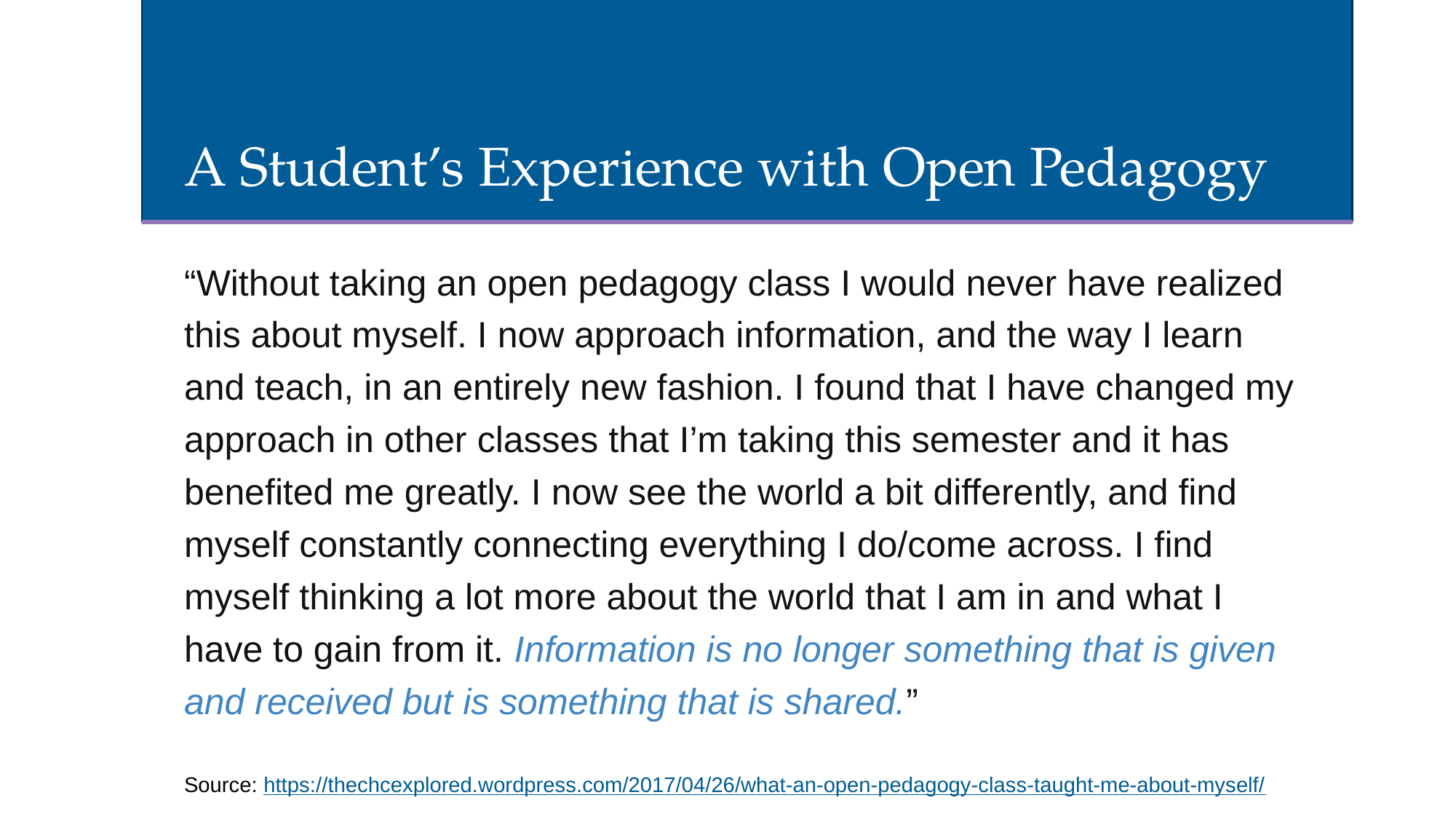

# A Student’s Experience with Open Pedagogy
“Without taking an open pedagogy class I would never have realized this about myself. I now approach information, and the way I learn and teach, in an entirely new fashion. I found that I have changed my approach in other classes that I’m taking this semester and it has benefited me greatly. I now see the world a bit differently, and find myself constantly connecting everything I do/come across. I find myself thinking a lot more about the world that I am in and what I have to gain from it. Information is no longer something that is given and received but is something that is shared.”
Source: https://thechcexplored.wordpress.com/2017/04/26/what-an-open-pedagogy-class-taught-me-about-myself/